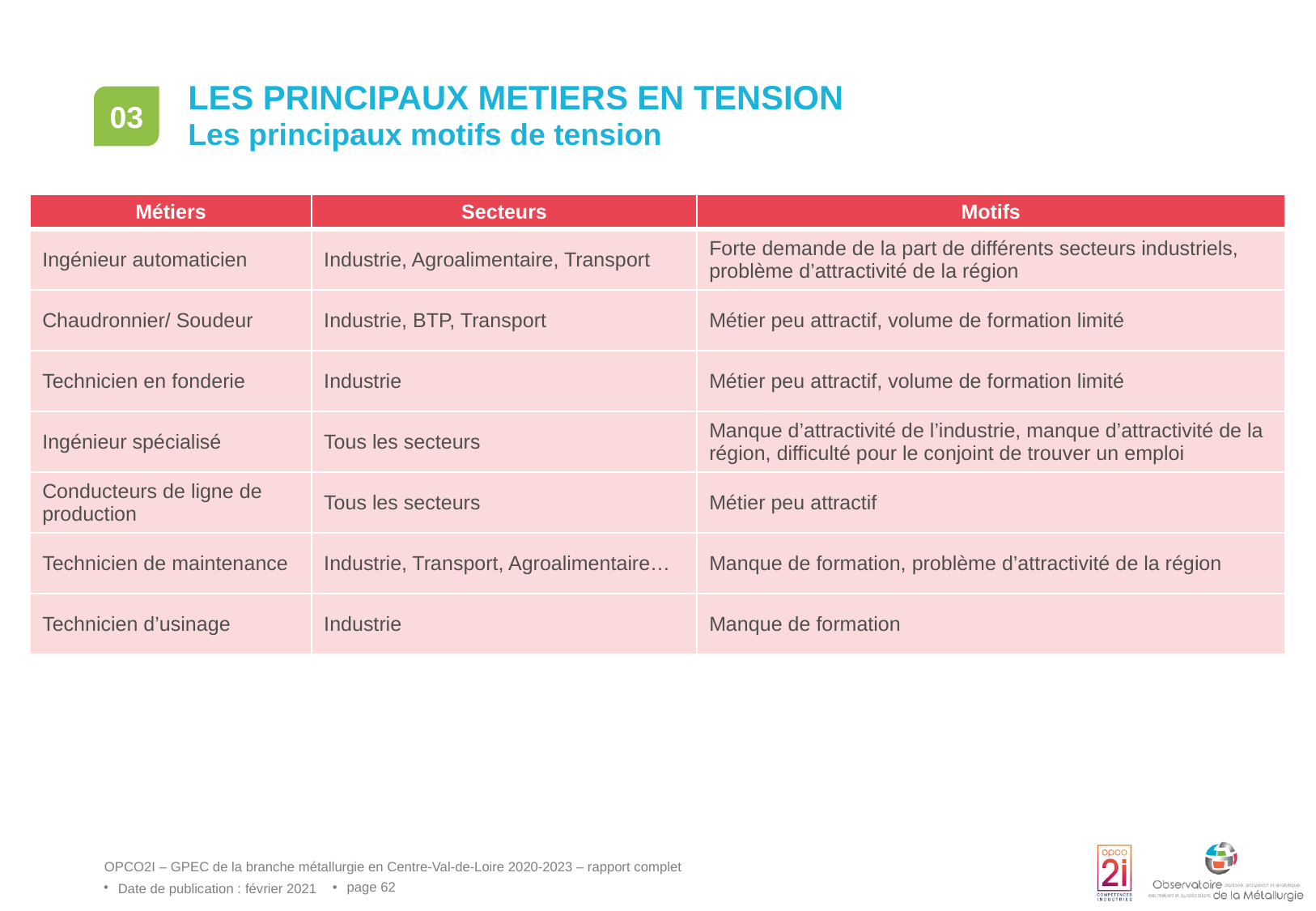

# Les PRINCIPAUX METIERS EN TENSION
03
Les principaux motifs de tension
| Métiers | Secteurs | Motifs |
| --- | --- | --- |
| Ingénieur automaticien | Industrie, Agroalimentaire, Transport | Forte demande de la part de différents secteurs industriels, problème d’attractivité de la région |
| Chaudronnier/ Soudeur | Industrie, BTP, Transport | Métier peu attractif, volume de formation limité |
| Technicien en fonderie | Industrie | Métier peu attractif, volume de formation limité |
| Ingénieur spécialisé | Tous les secteurs | Manque d’attractivité de l’industrie, manque d’attractivité de la région, difficulté pour le conjoint de trouver un emploi |
| Conducteurs de ligne de production | Tous les secteurs | Métier peu attractif |
| Technicien de maintenance | Industrie, Transport, Agroalimentaire… | Manque de formation, problème d’attractivité de la région |
| Technicien d’usinage | Industrie | Manque de formation |